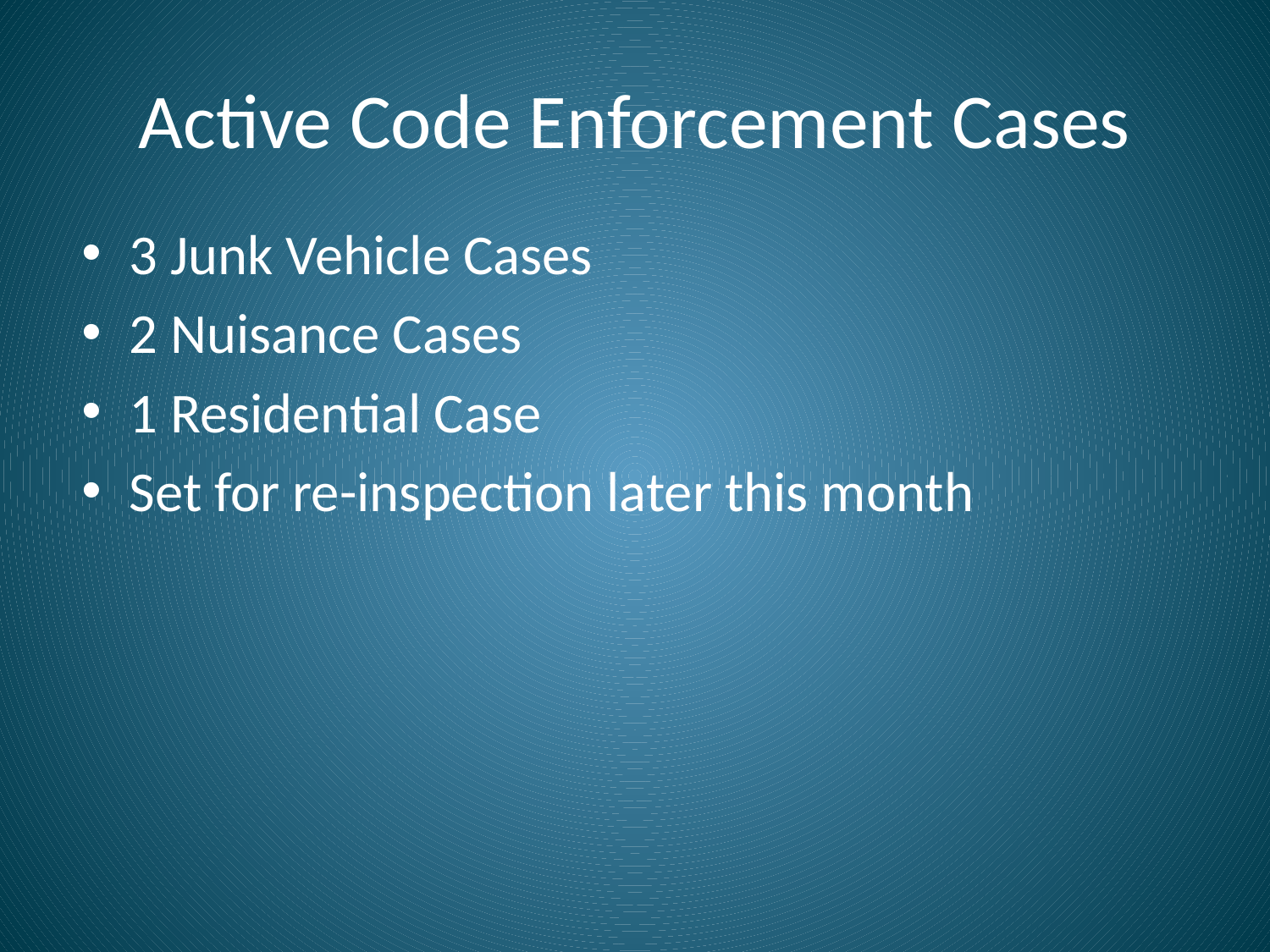

# Active Code Enforcement Cases
3 Junk Vehicle Cases
2 Nuisance Cases
1 Residential Case
Set for re-inspection later this month